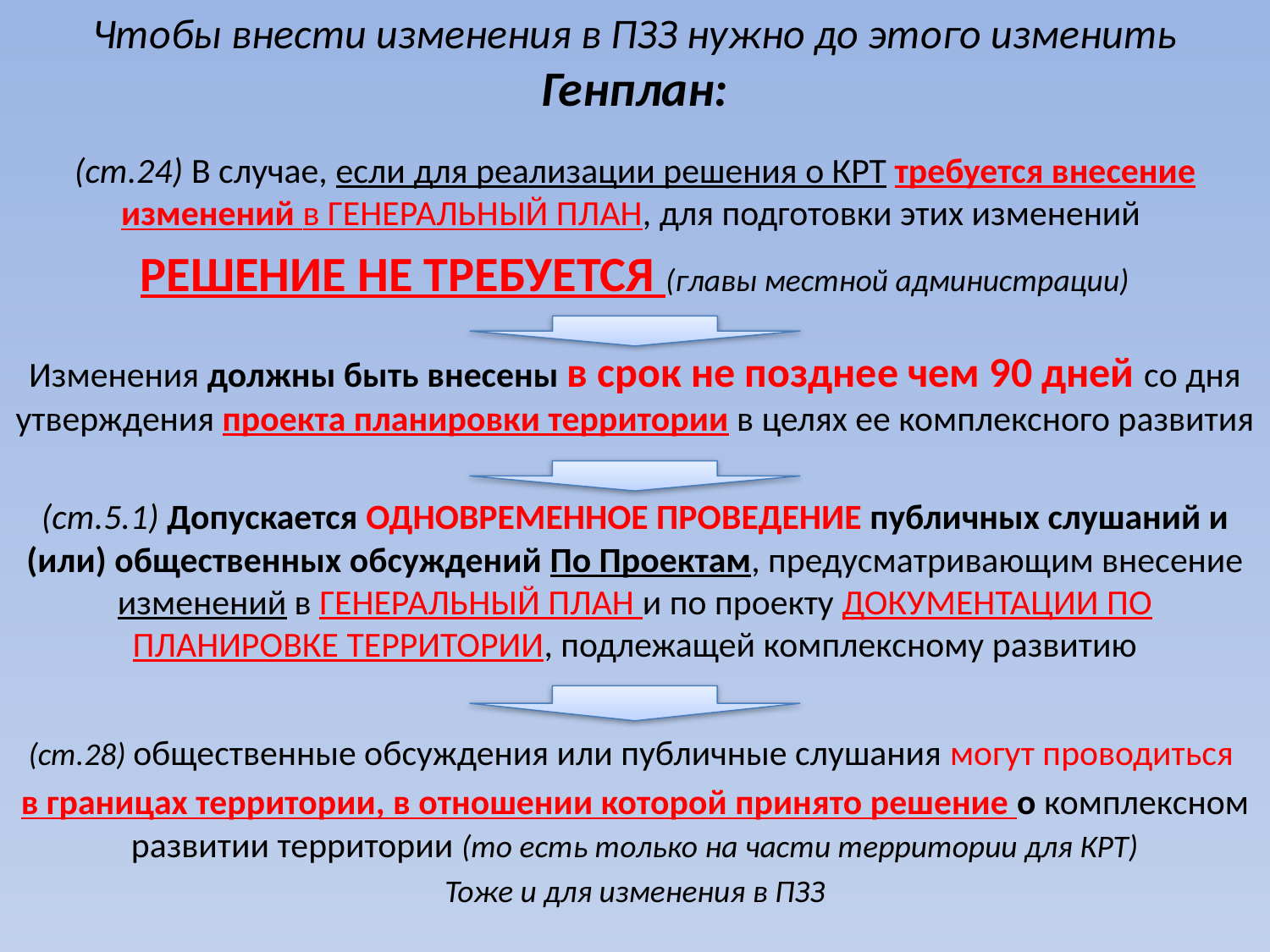

#
Чтобы внести изменения в ПЗЗ нужно до этого изменить Генплан:

(ст.24) В случае, если для реализации решения о КРТ требуется внесение изменений в ГЕНЕРАЛЬНЫЙ ПЛАН, для подготовки этих изменений
РЕШЕНИЕ НЕ ТРЕБУЕТСЯ (главы местной администрации)

Изменения должны быть внесены в срок не позднее чем 90 дней со дня утверждения проекта планировки территории в целях ее комплексного развития

(ст.5.1) Допускается ОДНОВРЕМЕННОЕ ПРОВЕДЕНИЕ публичных слушаний и (или) общественных обсуждений По Проектам, предусматривающим внесение изменений в ГЕНЕРАЛЬНЫЙ ПЛАН и по проекту ДОКУМЕНТАЦИИ ПО ПЛАНИРОВКЕ ТЕРРИТОРИИ, подлежащей комплексному развитию

(ст.28) общественные обсуждения или публичные слушания могут проводиться
в границах территории, в отношении которой принято решение о комплексном развитии территории (то есть только на части территории для КРТ)
Тоже и для изменения в ПЗЗ